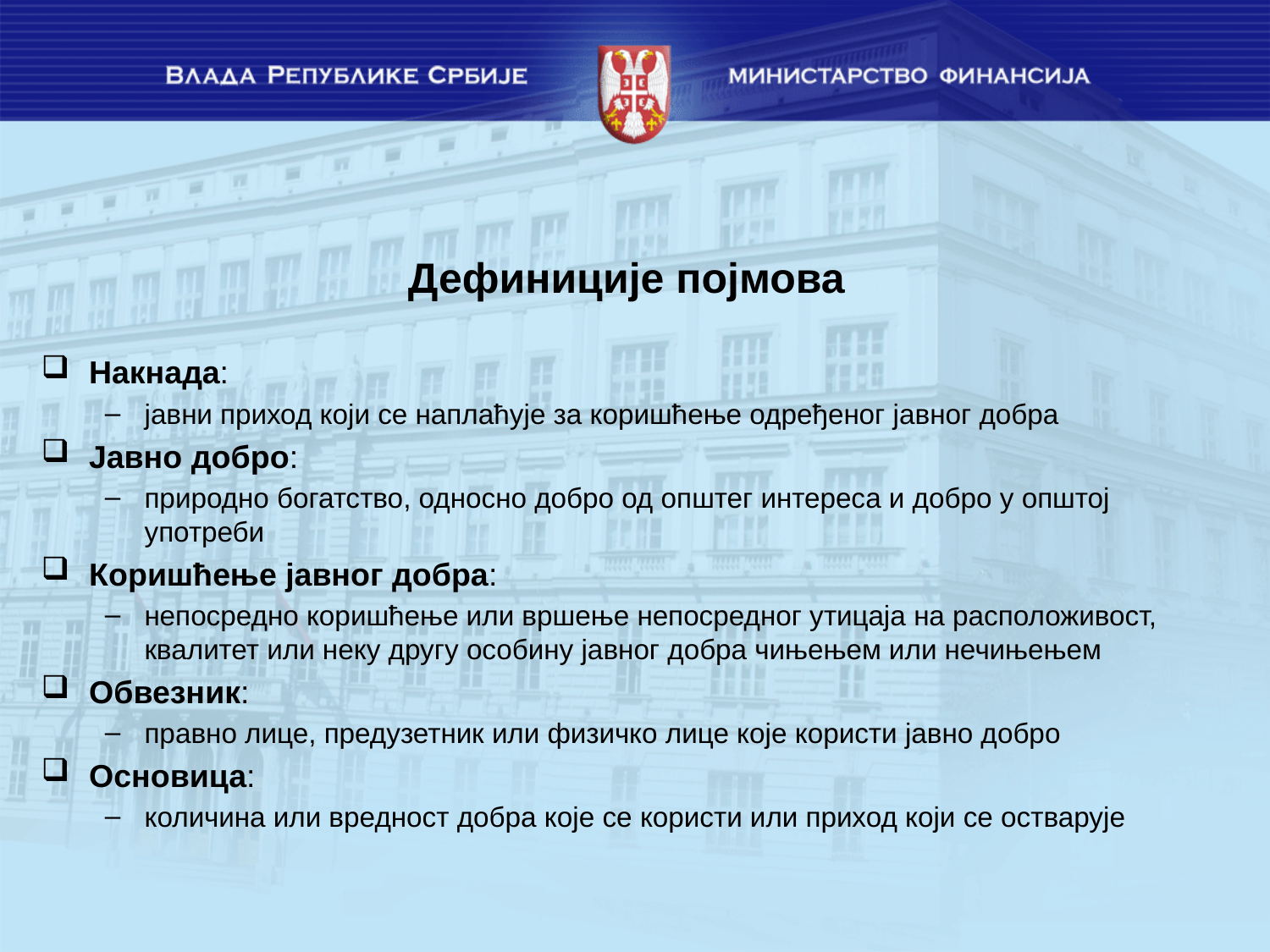

# Дефиниције појмова
Накнада:
јавни приход који се наплаћује за коришћење одређеног јавног добра
Јавно добро:
природно богатство, односно добро од општег интереса и добро у општој употреби
Коришћење јавног добра:
непосредно коришћење или вршење непосредног утицаја на расположивост, квалитет или неку другу особину јавног добра чињењем или нечињењем
Обвезник:
правно лице, предузетник или физичко лице које користи јавно добро
Основица:
количина или вредност добра које се користи или приход који се остварује